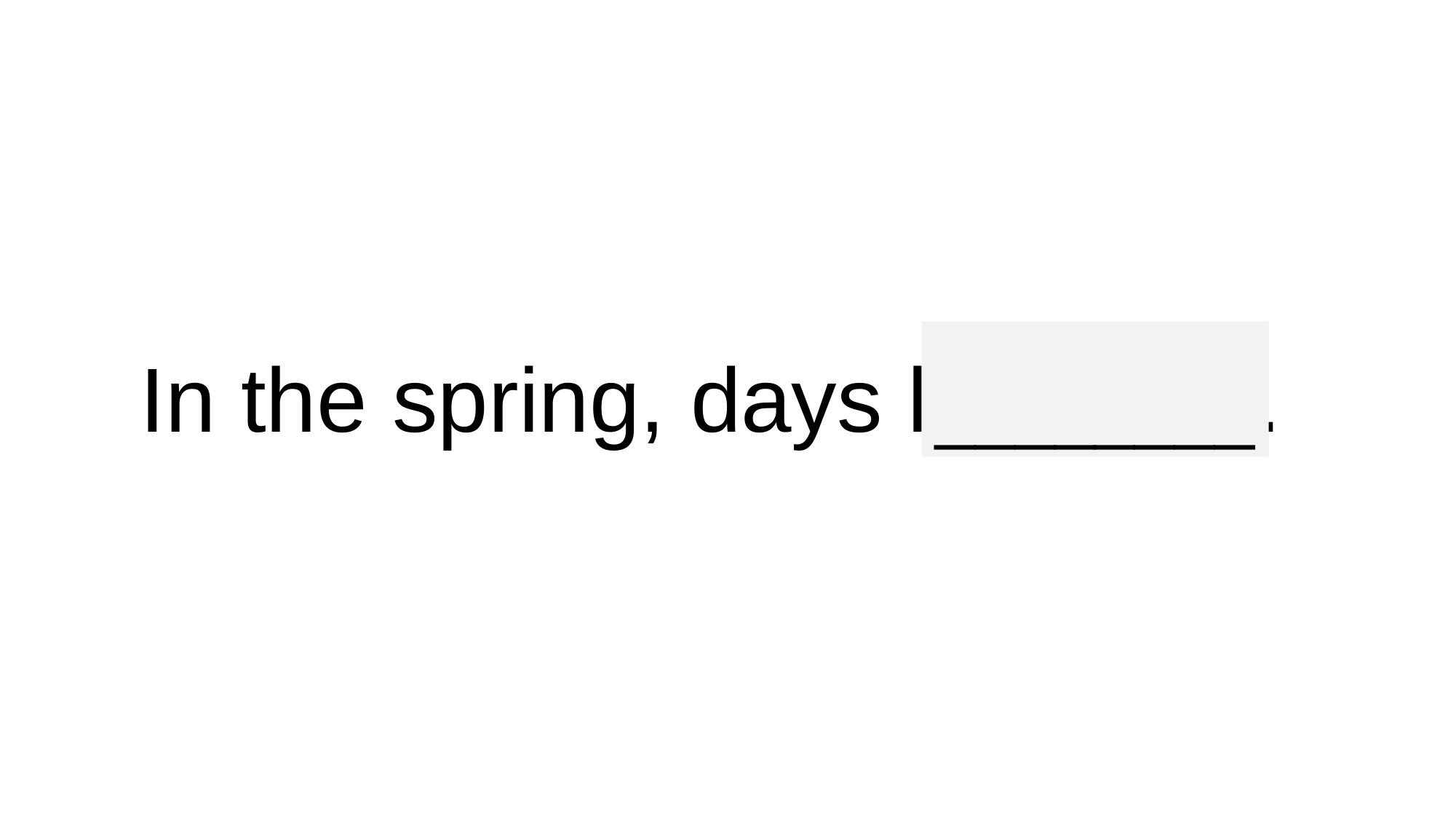

# In the spring, days lengthen.
________